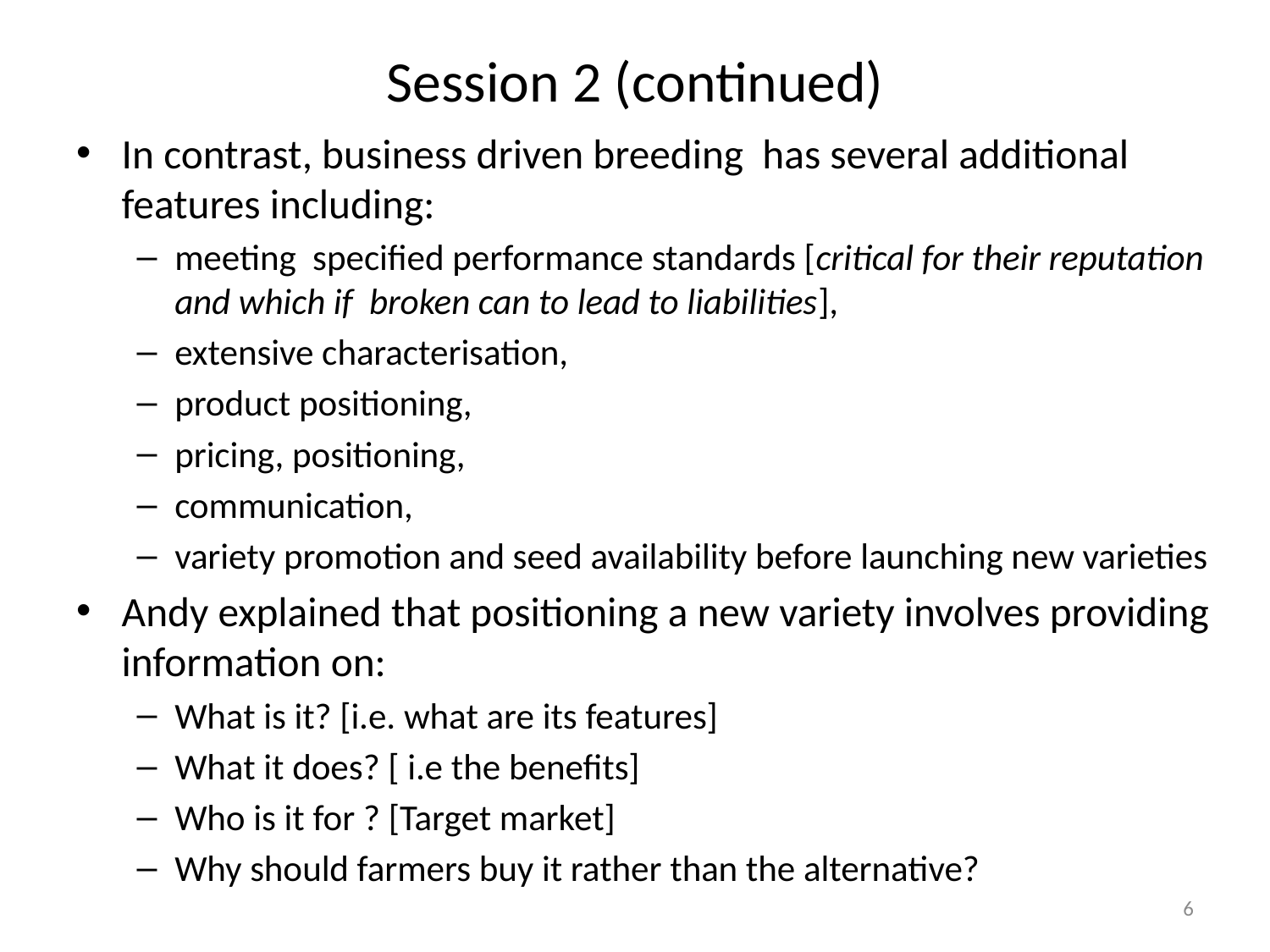

# Session 2 (continued)
In contrast, business driven breeding  has several additional features including:
meeting  specified performance standards [critical for their reputation and which if  broken can to lead to liabilities],
extensive characterisation,
product positioning,
pricing, positioning,
communication,
variety promotion and seed availability before launching new varieties
Andy explained that positioning a new variety involves providing information on:
What is it? [i.e. what are its features]
What it does? [ i.e the benefits]
Who is it for ? [Target market]
Why should farmers buy it rather than the alternative?

6